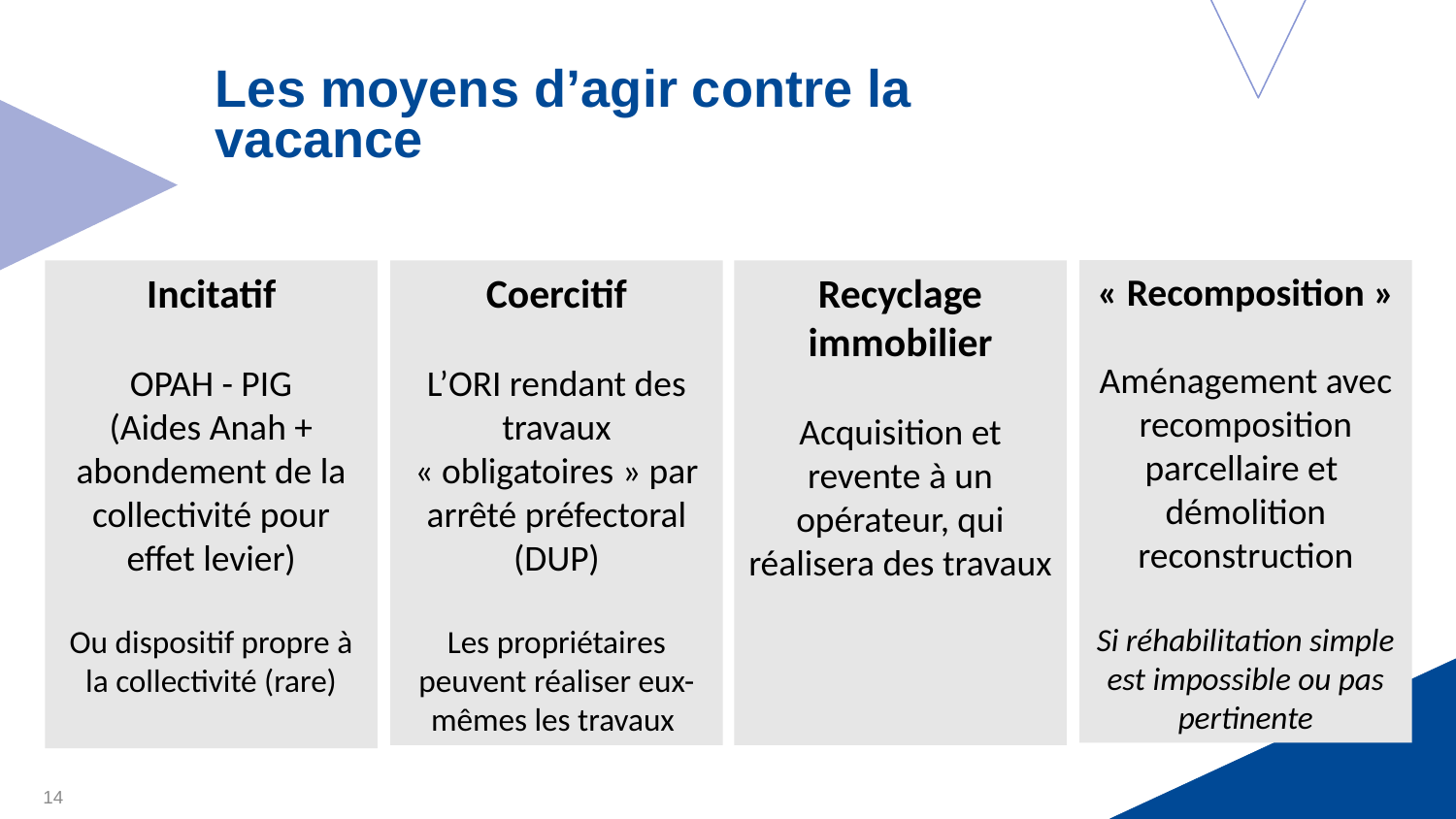

# Les moyens d’agir contre la vacance
Recyclage immobilier

Acquisition et revente à un opérateur, qui réalisera des travaux

« Recomposition »

Aménagement avec recomposition parcellaire et  démolition reconstruction

Si réhabilitation simple est impossible ou pas pertinente

Incitatif

OPAH - PIG
(Aides Anah + abondement de la collectivité pour effet levier)

Ou dispositif propre à la collectivité (rare)
Coercitif

L’ORI rendant des travaux « obligatoires » par arrêté préfectoral (DUP)

Les propriétaires peuvent réaliser eux-mêmes les travaux
14